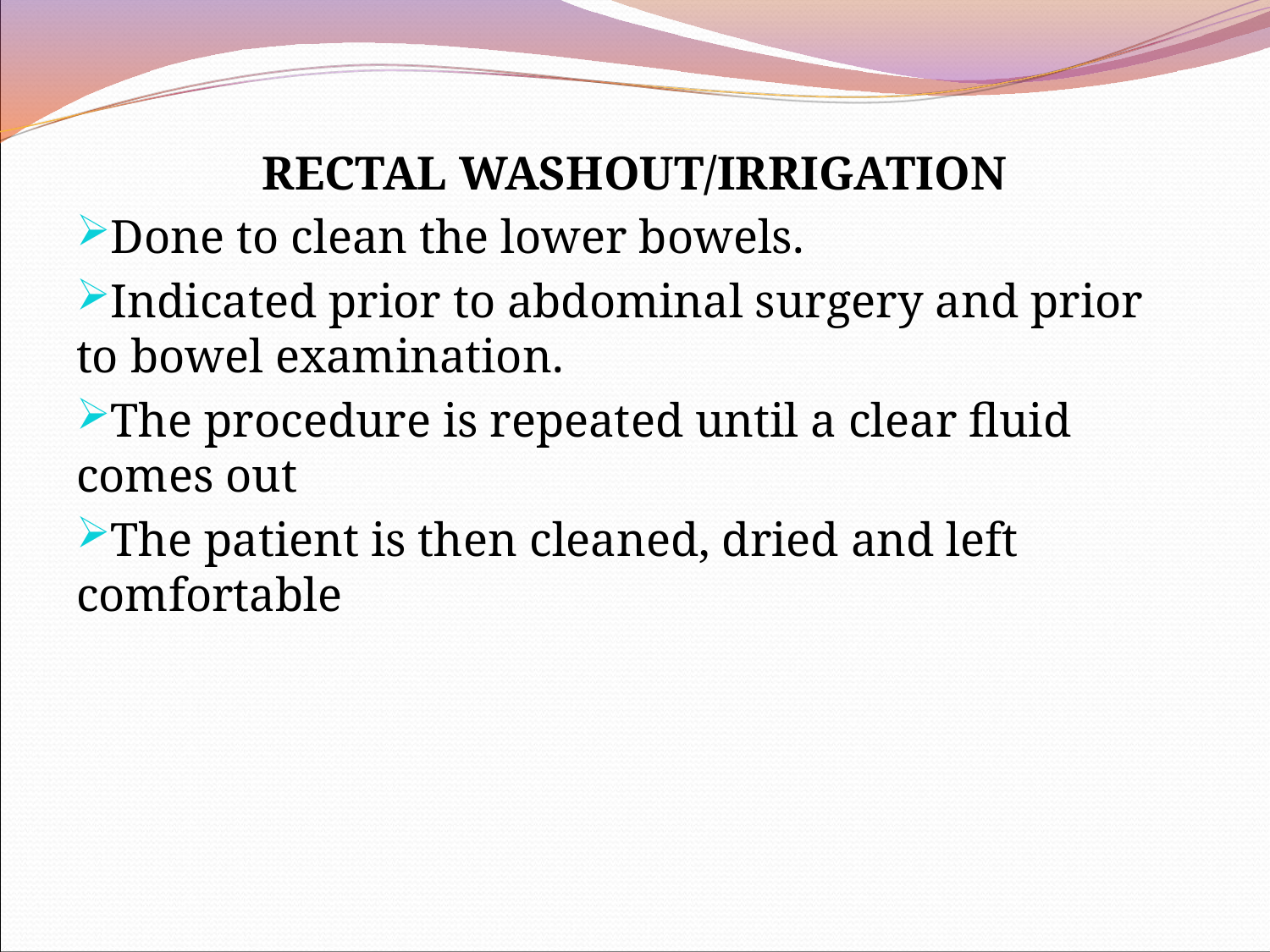

RECTAL WASHOUT/IRRIGATION
Done to clean the lower bowels.
Indicated prior to abdominal surgery and prior to bowel examination.
The procedure is repeated until a clear fluid comes out
The patient is then cleaned, dried and left comfortable